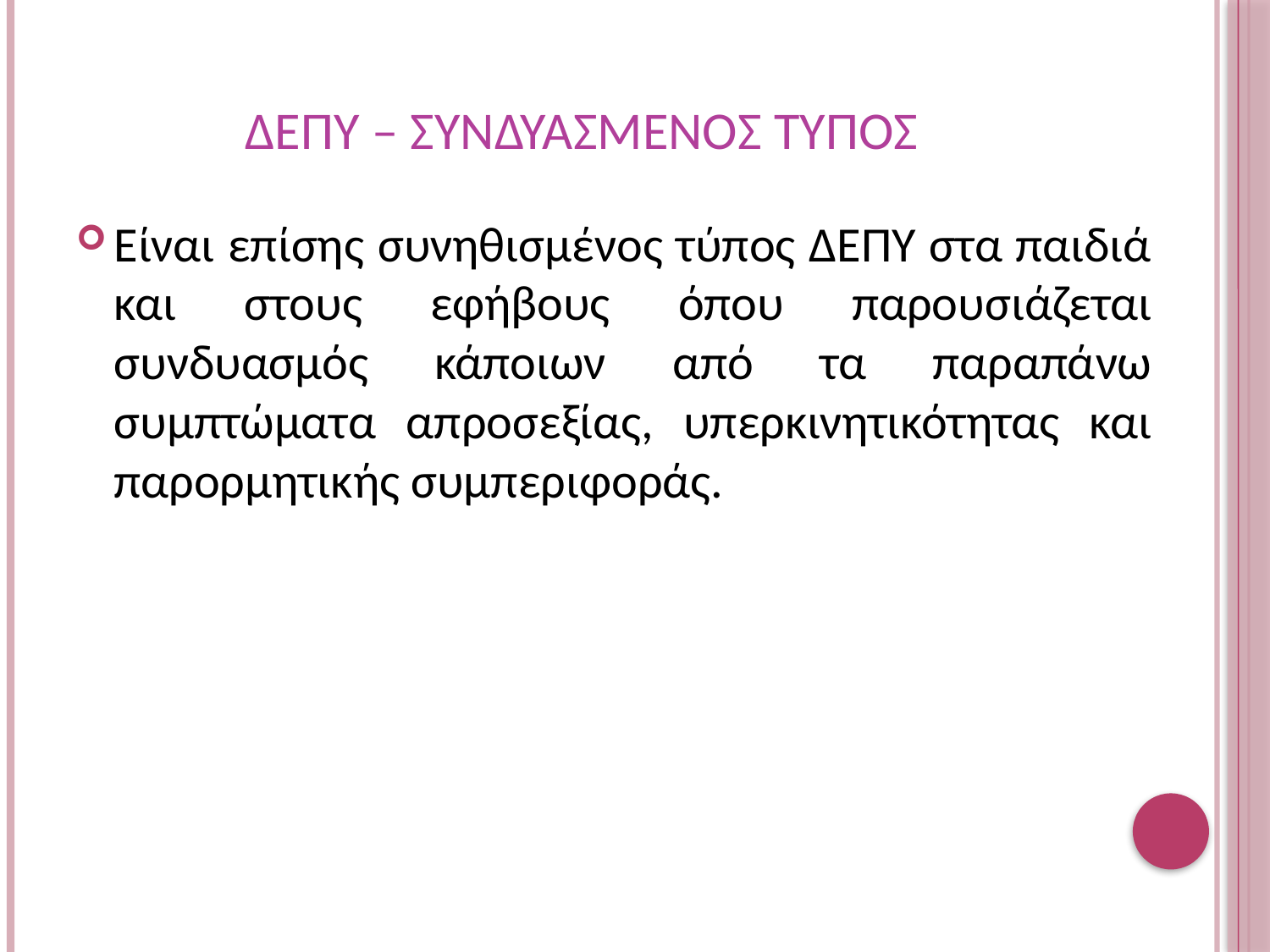

# ΔΕΠΥ – ΣΥΝΔΥΑΣΜΕΝΟΣ ΤΥΠΟΣ
Είναι επίσης συνηθισμένος τύπος ΔΕΠΥ στα παιδιά και στους εφήβους όπου παρουσιάζεται συνδυασμός κάποιων από τα παραπάνω συμπτώματα απροσεξίας, υπερκινητικότητας και παρορμητικής συμπεριφοράς.